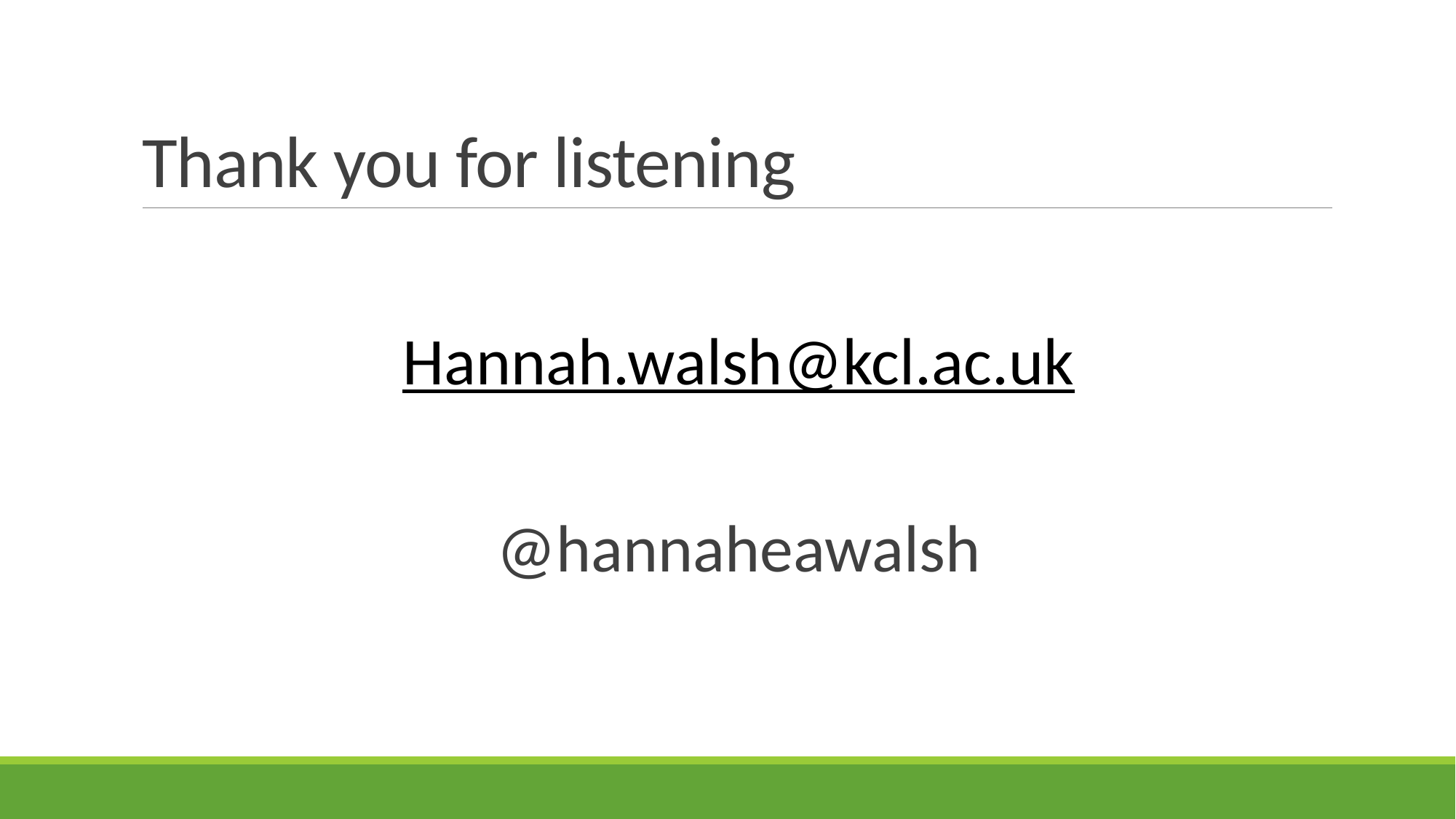

# Thank you for listening

Hannah.walsh@kcl.ac.uk

@hannaheawalsh